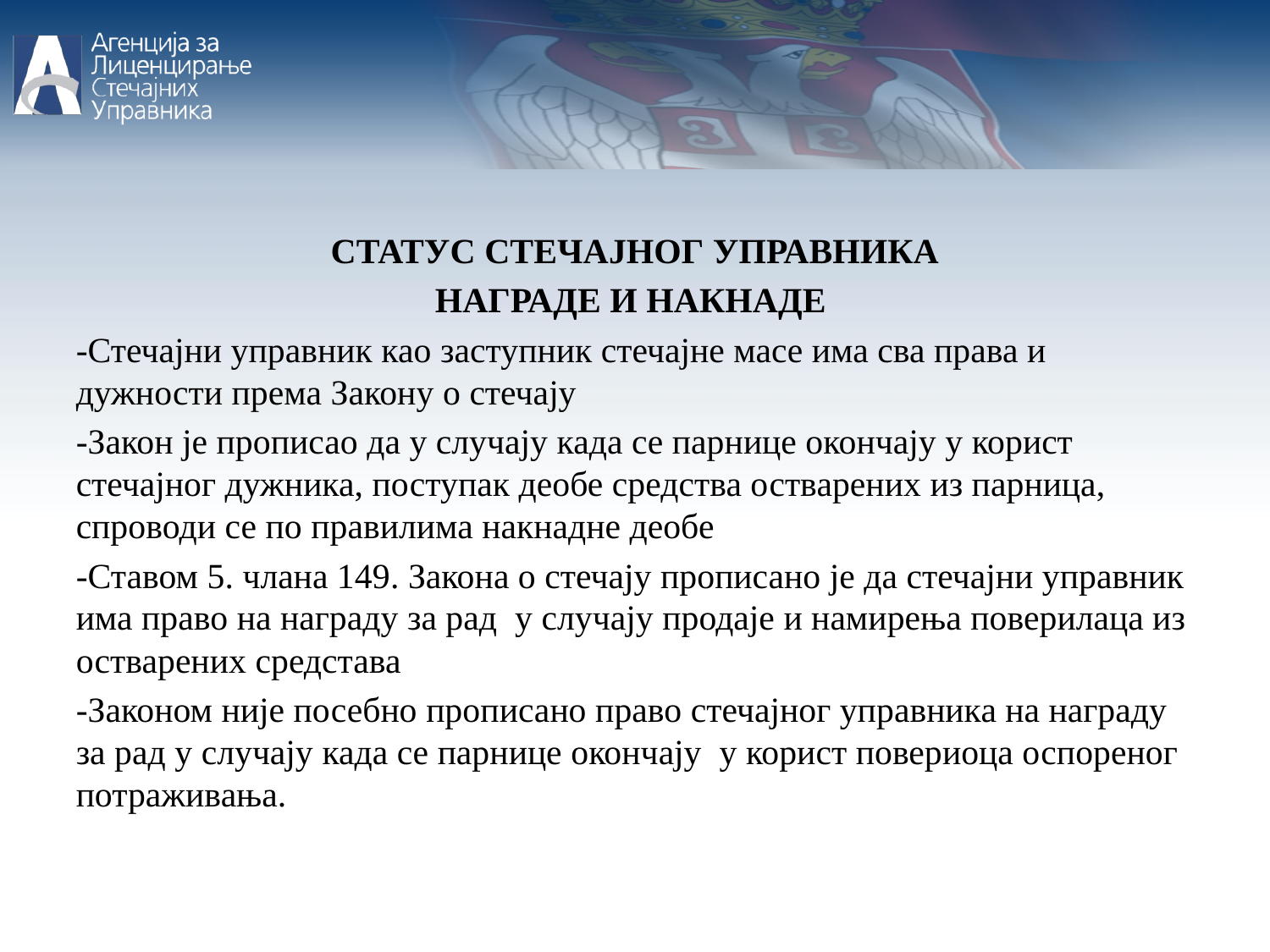

СТАТУС СТЕЧАЈНОГ УПРАВНИКА
НАГРАДЕ И НАКНАДЕ
-Стечајни управник као заступник стечајне масе има сва права и дужности према Закону о стечају
-Закон је прописао да у случају када се парнице окончају у корист стечајног дужника, поступак деобе средства остварених из парница, спроводи се по правилима накнадне деобе
-Ставом 5. члана 149. Закона о стечају прописано је да стечајни управник има право на награду за рад  у случају продаје и намирења поверилаца из остварених средстава
-Законом није посебно прописано право стечајног управника на награду за рад у случају када се парнице окончају  у корист повериоца оспореног потраживања.